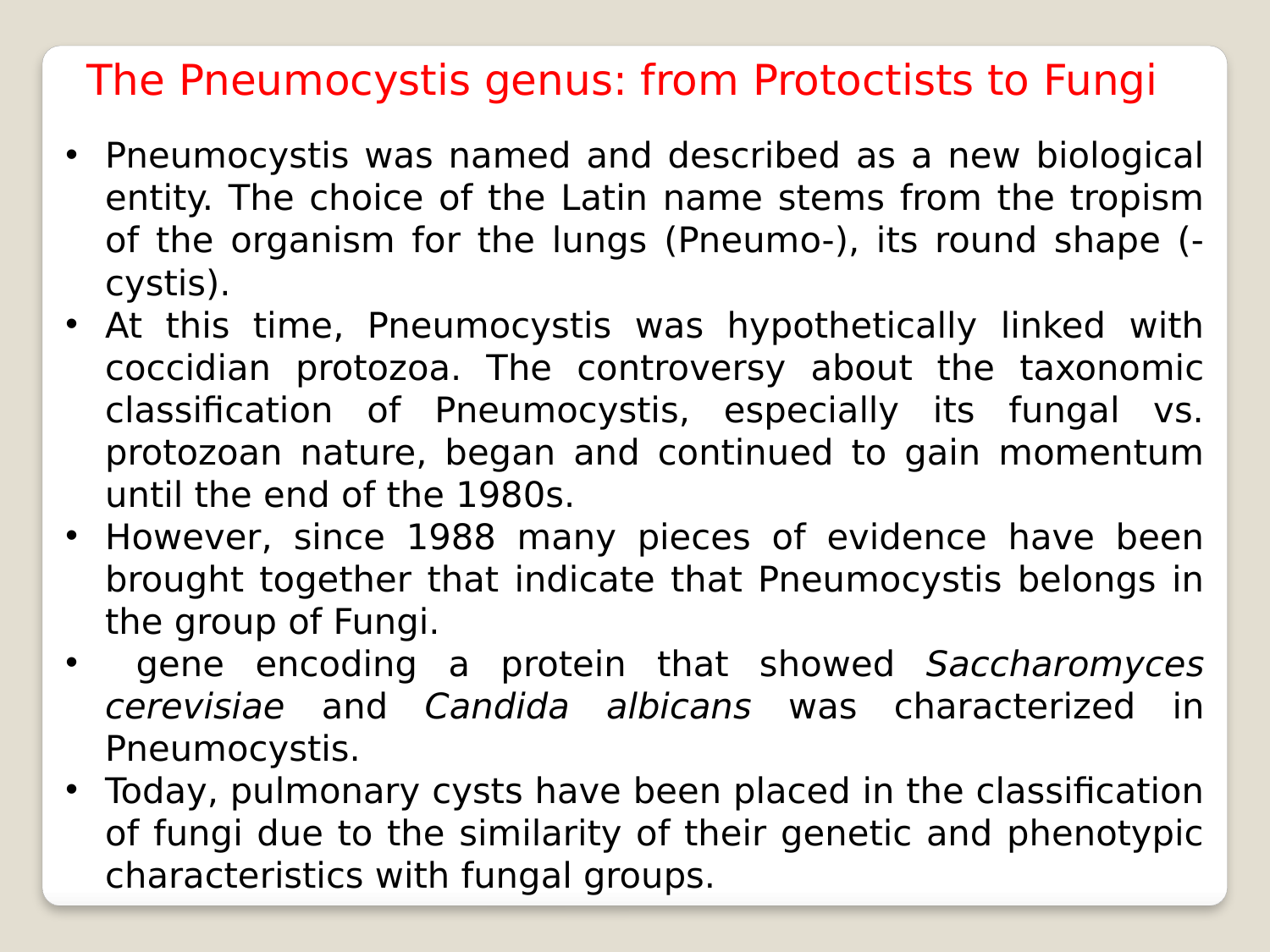

The Pneumocystis genus: from Protoctists to Fungi
Pneumocystis was named and described as a new biological entity. The choice of the Latin name stems from the tropism of the organism for the lungs (Pneumo-), its round shape (-cystis).
At this time, Pneumocystis was hypothetically linked with coccidian protozoa. The controversy about the taxonomic classification of Pneumocystis, especially its fungal vs. protozoan nature, began and continued to gain momentum until the end of the 1980s.
However, since 1988 many pieces of evidence have been brought together that indicate that Pneumocystis belongs in the group of Fungi.
 gene encoding a protein that showed Saccharomyces cerevisiae and Candida albicans was characterized in Pneumocystis.
Today, pulmonary cysts have been placed in the classification of fungi due to the similarity of their genetic and phenotypic characteristics with fungal groups.